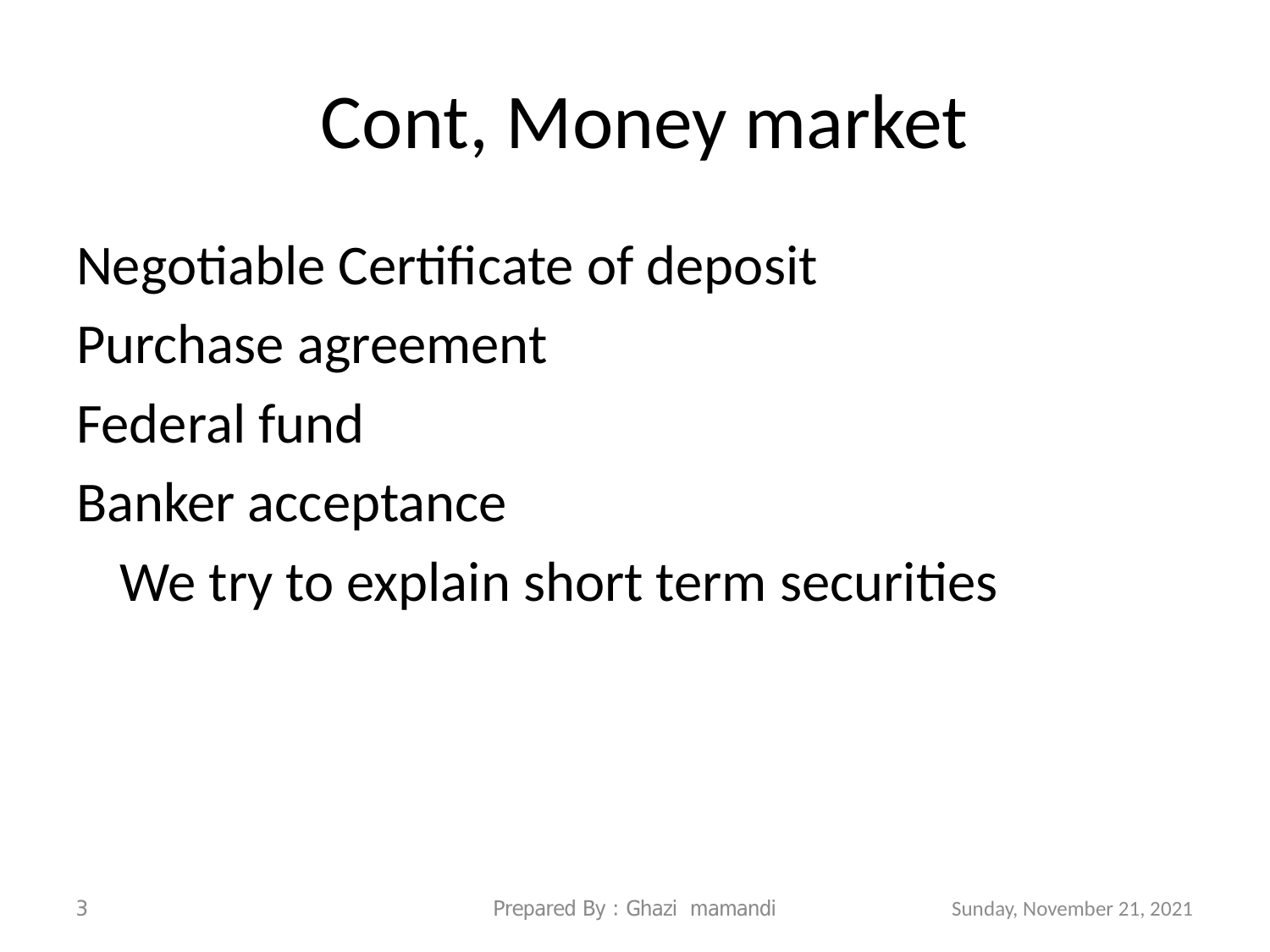

# Cont, Money market
Negotiable Certificate of deposit
Purchase agreement
Federal fund
Banker acceptance
We try to explain short term securities
3
Prepared By : Ghazi  mamandi
Sunday, November 21, 2021